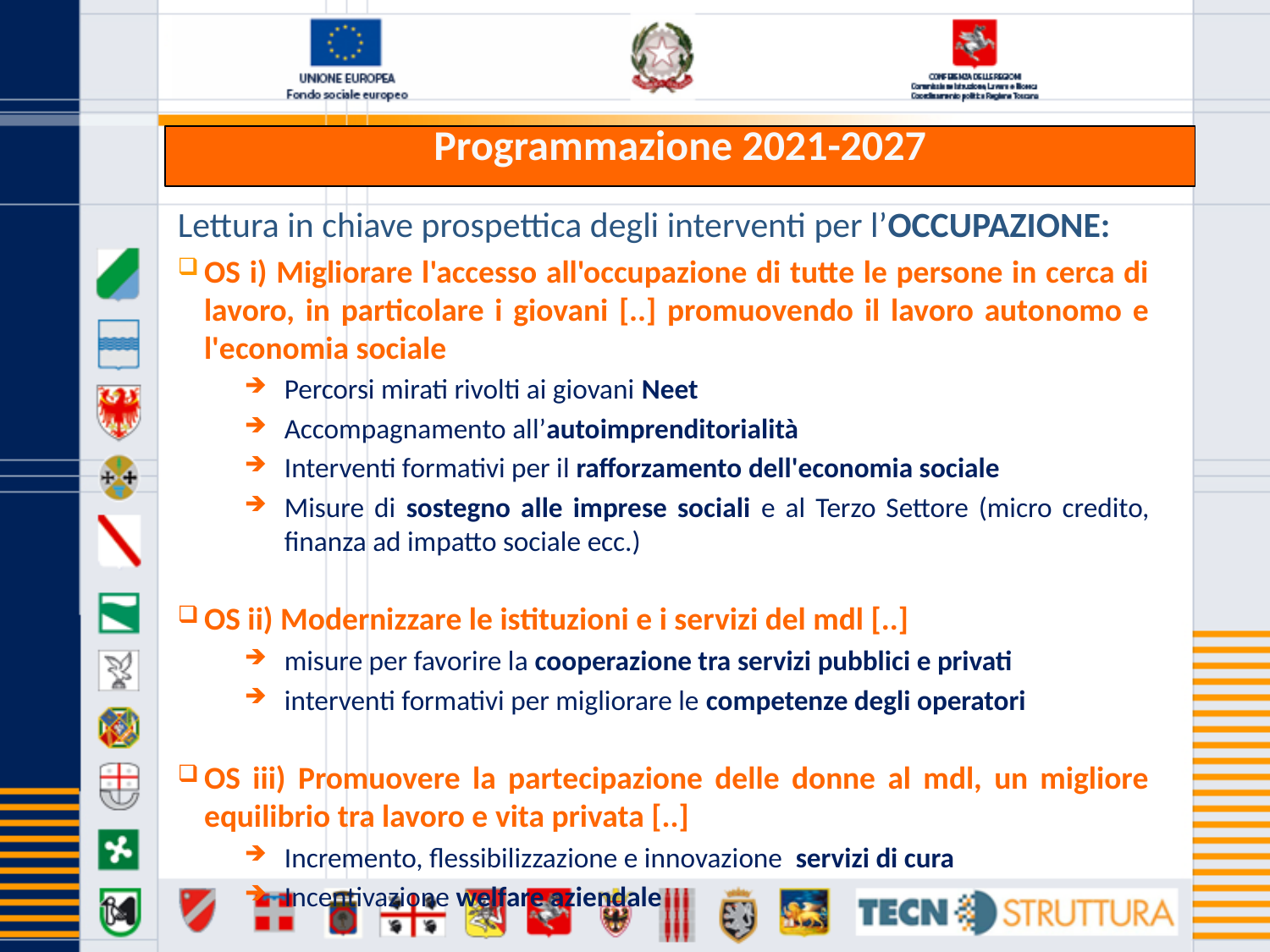

# Programmazione 2021-2027
Lettura in chiave prospettica degli interventi per l’OCCUPAZIONE:
OS i) Migliorare l'accesso all'occupazione di tutte le persone in cerca di lavoro, in particolare i giovani [..] promuovendo il lavoro autonomo e l'economia sociale
Percorsi mirati rivolti ai giovani Neet
Accompagnamento all’autoimprenditorialità
Interventi formativi per il rafforzamento dell'economia sociale
Misure di sostegno alle imprese sociali e al Terzo Settore (micro credito, finanza ad impatto sociale ecc.)

OS ii) Modernizzare le istituzioni e i servizi del mdl [..]
misure per favorire la cooperazione tra servizi pubblici e privati
interventi formativi per migliorare le competenze degli operatori

OS iii) Promuovere la partecipazione delle donne al mdl, un migliore equilibrio tra lavoro e vita privata [..]
Incremento, flessibilizzazione e innovazione  servizi di cura
Incentivazione welfare aziendale